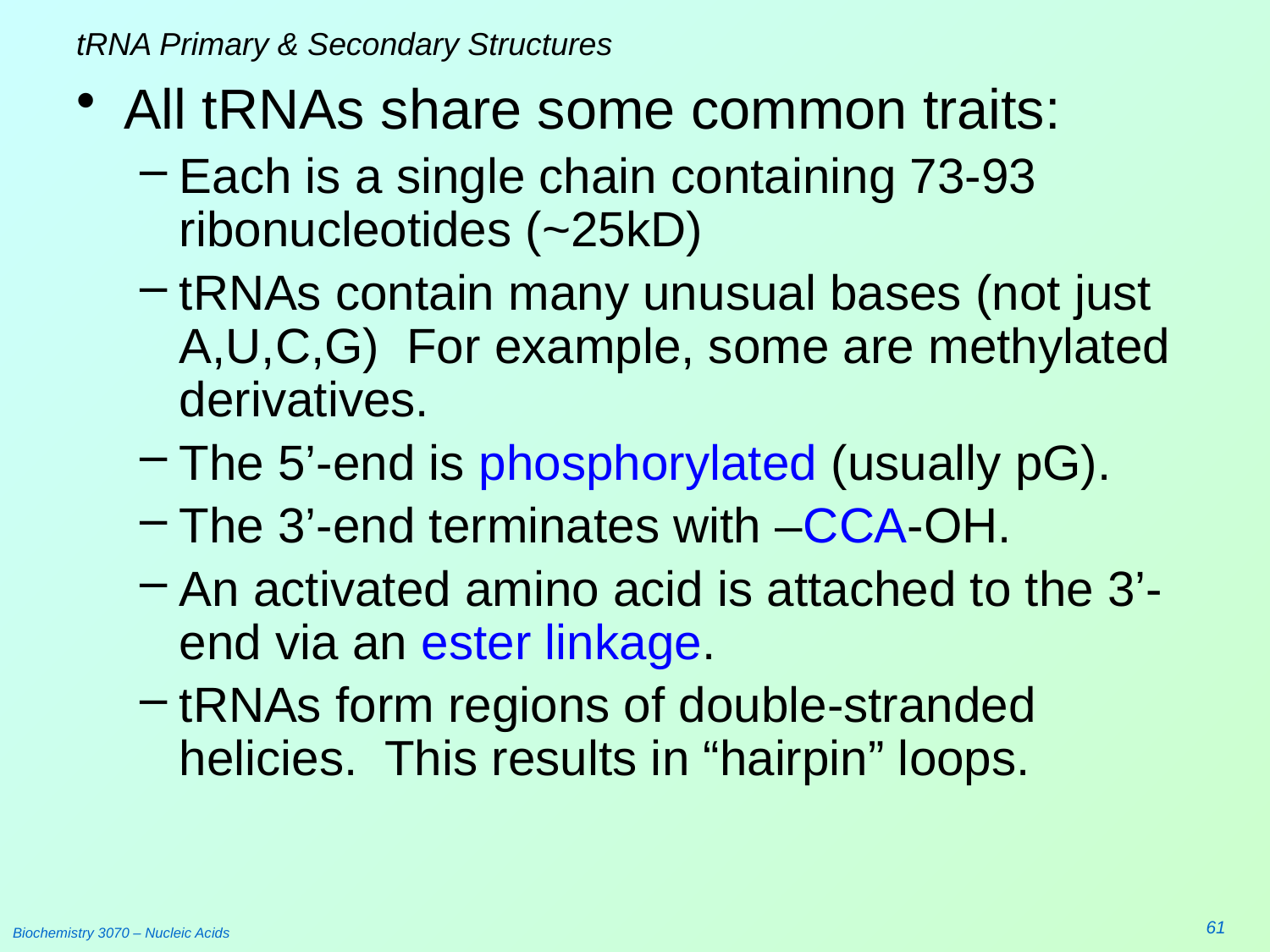

# tRNA Primary & Secondary Structures
All tRNAs share some common traits:
Each is a single chain containing 73-93 ribonucleotides (~25kD)
tRNAs contain many unusual bases (not just A,U,C,G)  For example, some are methylated derivatives.
The 5’-end is phosphorylated (usually pG).
The 3’-end terminates with –CCA-OH.
An activated amino acid is attached to the 3’-end via an ester linkage.
tRNAs form regions of double-stranded helicies.  This results in “hairpin” loops.
61
Biochemistry 3070 – Nucleic Acids